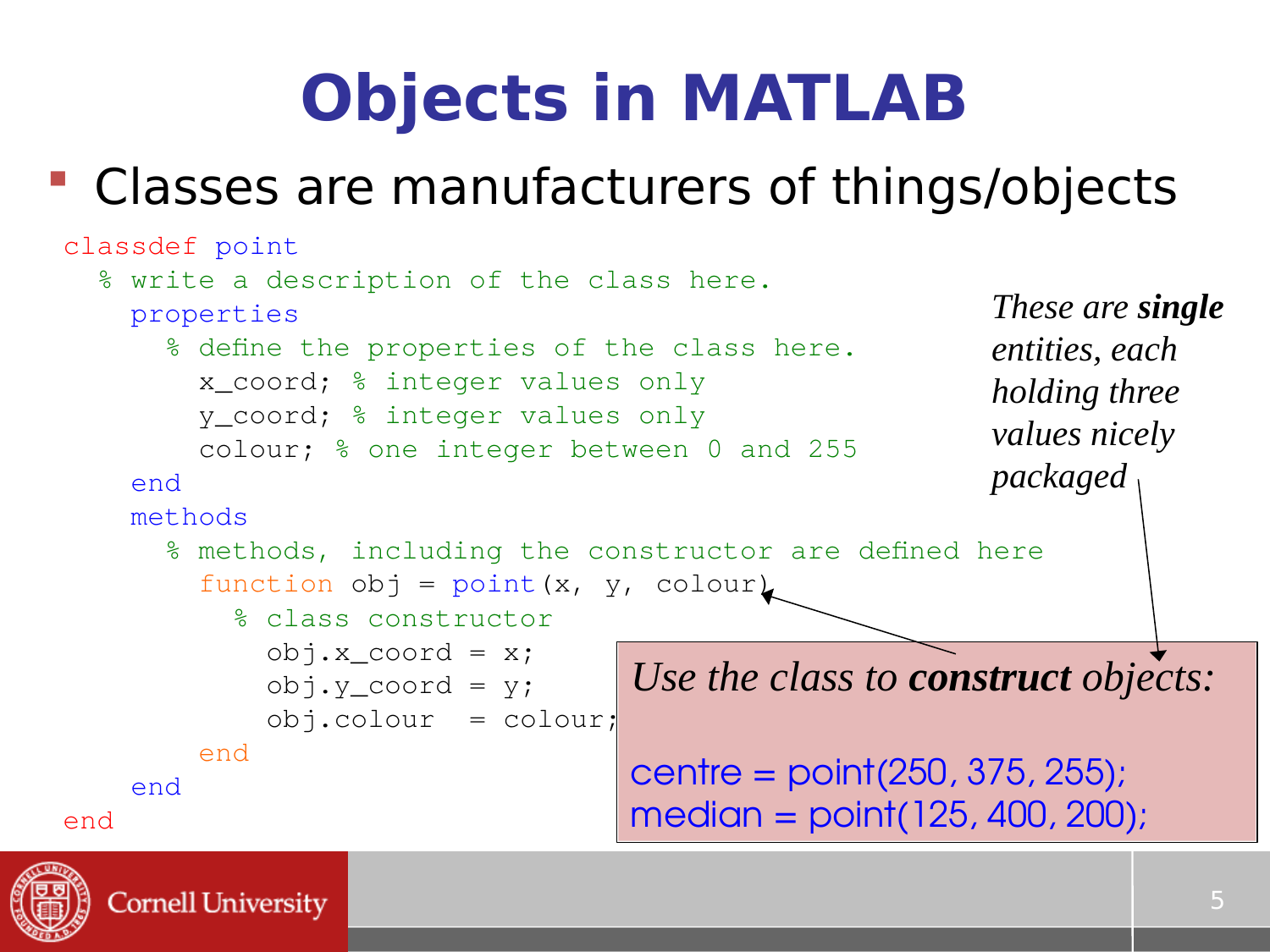

# Objects in MATLAB

Classes are manufacturers of things/objects

classdef point
  % write a description of the class here.
    properties
      % define the properties of the class here.
        x_coord; % integer values only
        y_coord; % integer values only
        colour; % one integer between 0 and 255
    end
    methods
      % methods, including the constructor are defined here
        function obj = point(x, y, colour)
          % class constructor
            obj.x_coord = x;
            obj.y_coord = y;
            obj.colour  = colour;
        end
    end
end
These are single
entities, each
holding three
values nicely
packaged

Use the class to construct objects:

centre = point(250, 375, 255);
median = point(125, 400, 200);
5